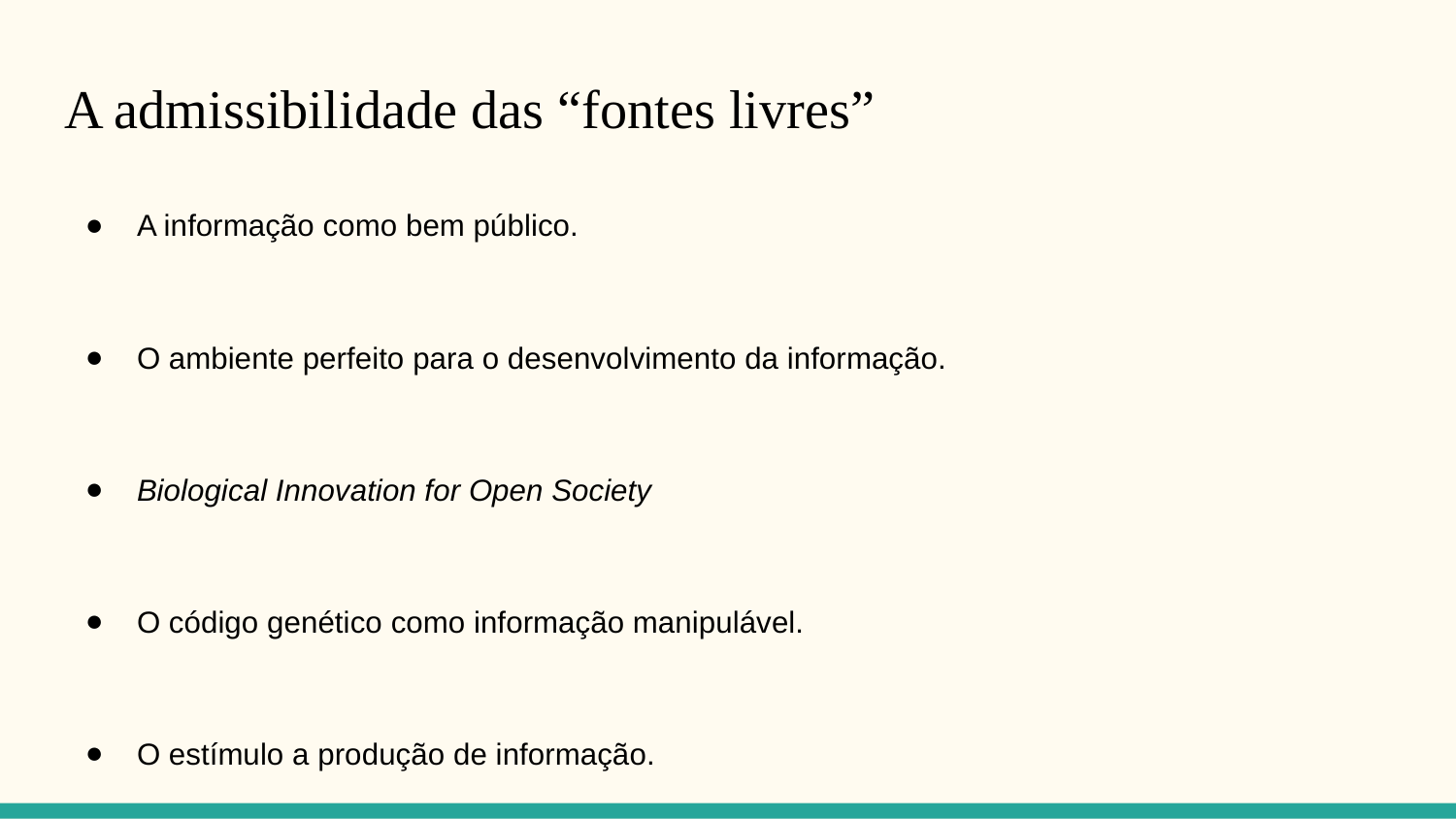

# A admissibilidade das “fontes livres”
A informação como bem público.

O ambiente perfeito para o desenvolvimento da informação.

Biological Innovation for Open Society

O código genético como informação manipulável.

O estímulo a produção de informação.